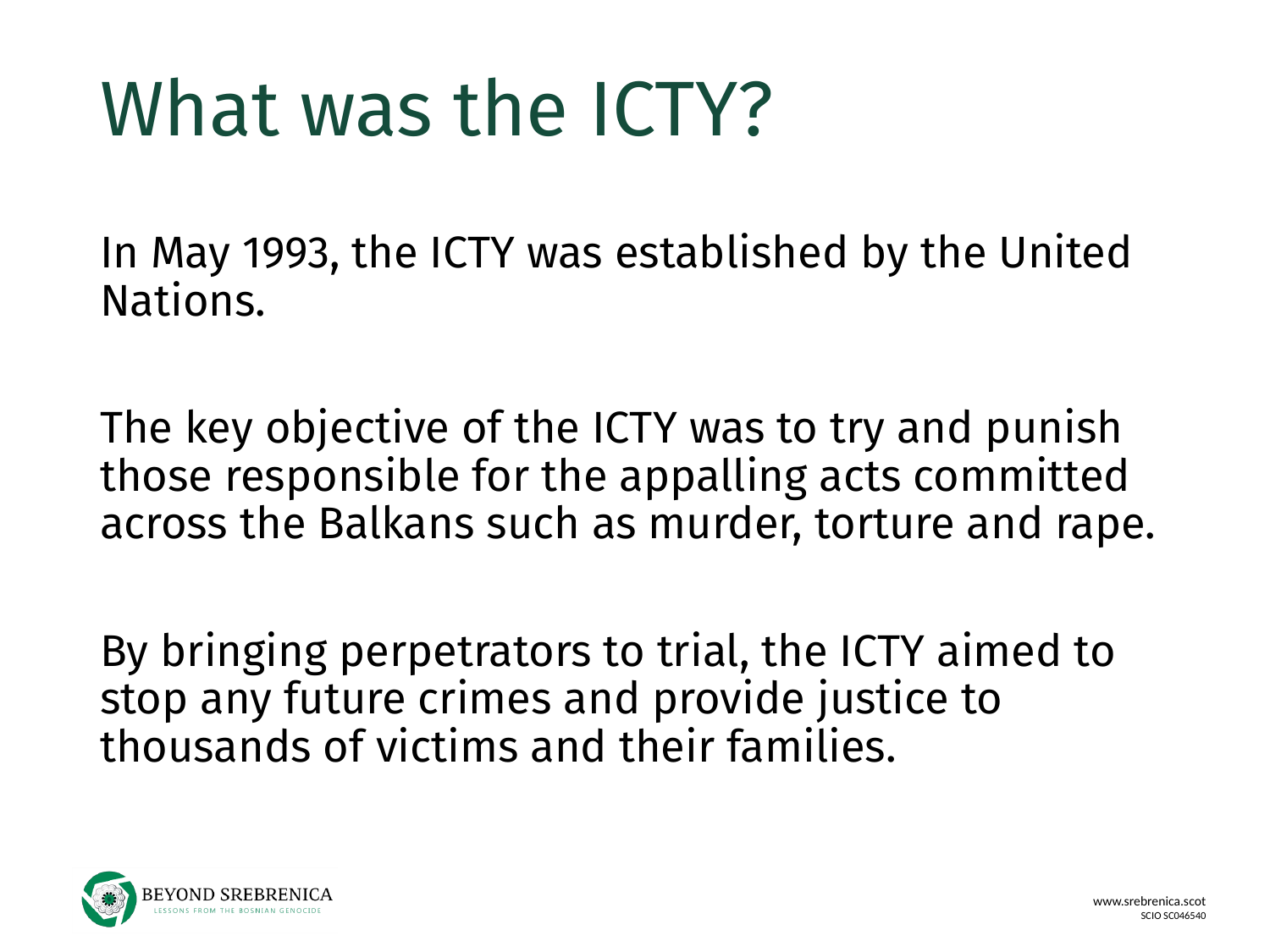

# What was the ICTY?​
In May 1993, the ICTY was established by the United Nations. ​

The key objective of the ICTY was to try and punish those responsible for the appalling acts committed across the Balkans such as murder, torture and rape. ​

By bringing perpetrators to trial, the ICTY aimed to stop any future crimes and provide justice to thousands of victims and their families. ​